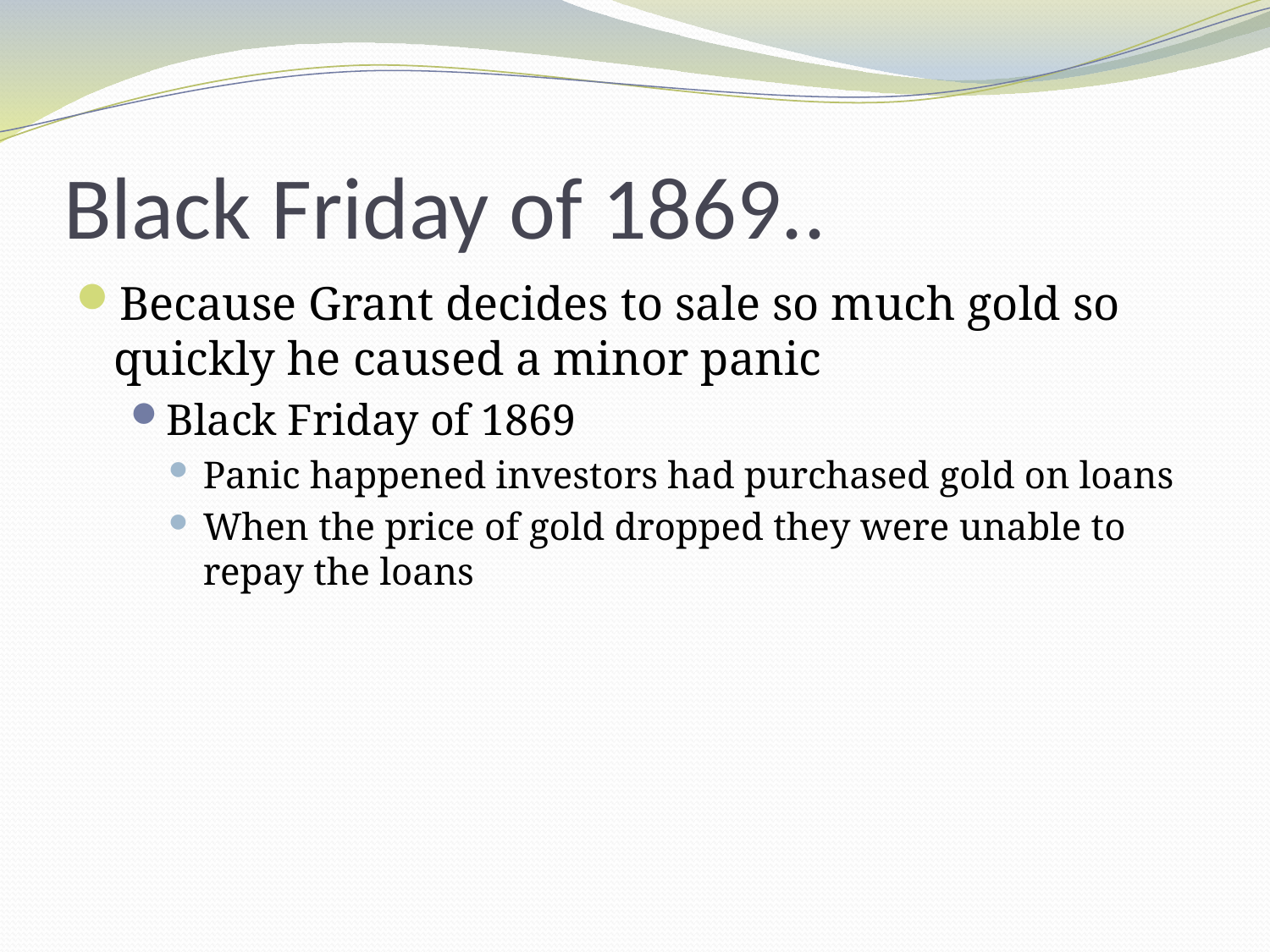

# Black Friday of 1869..
Because Grant decides to sale so much gold so quickly he caused a minor panic
Black Friday of 1869
Panic happened investors had purchased gold on loans
When the price of gold dropped they were unable to repay the loans